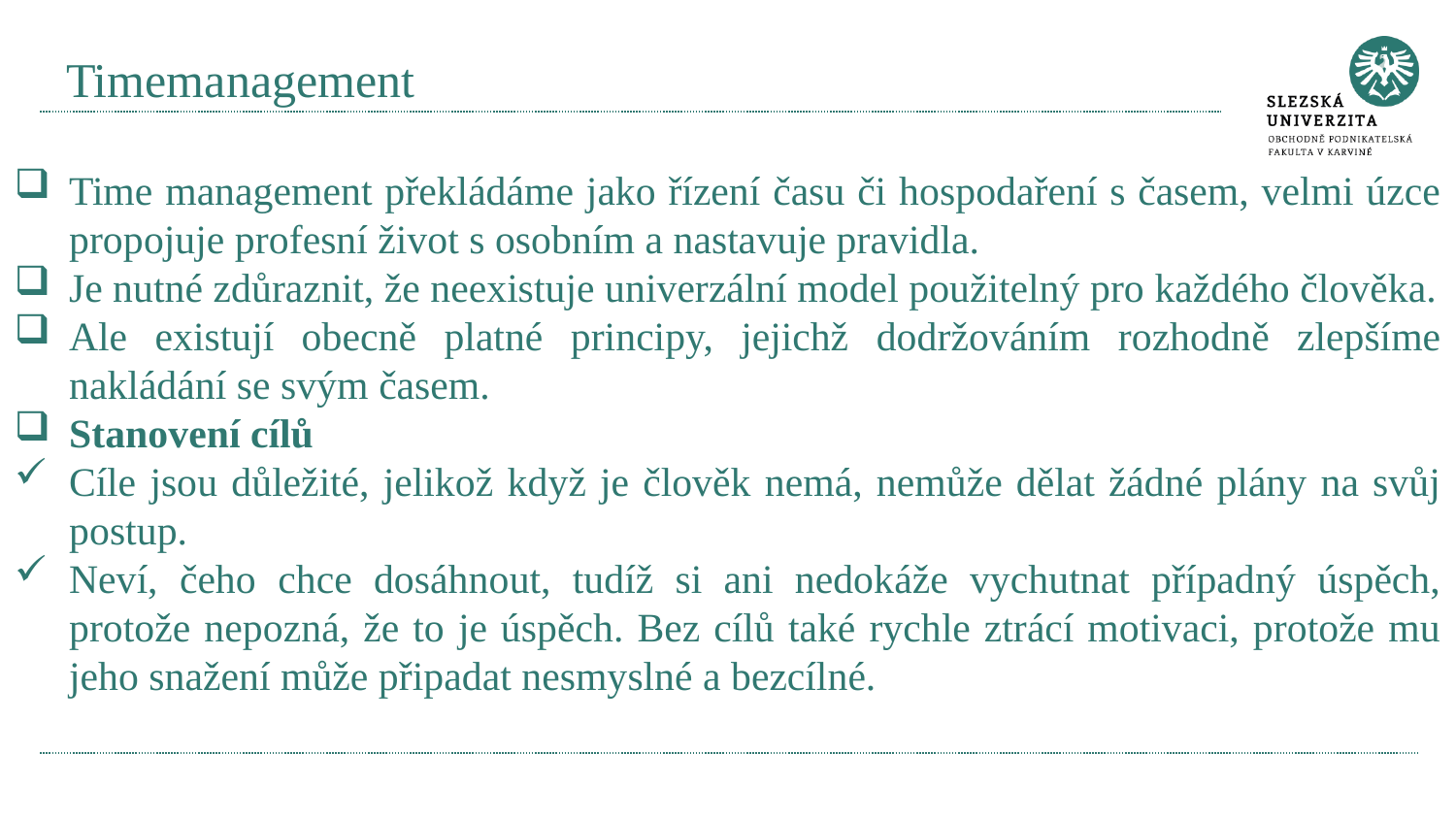

# Timemanagement
Time management překládáme jako řízení času či hospodaření s časem, velmi úzce propojuje profesní život s osobním a nastavuje pravidla.
Je nutné zdůraznit, že neexistuje univerzální model použitelný pro každého člověka.
Ale existují obecně platné principy, jejichž dodržováním rozhodně zlepšíme nakládání se svým časem.
Stanovení cílů
Cíle jsou důležité, jelikož když je člověk nemá, nemůže dělat žádné plány na svůj postup.
Neví, čeho chce dosáhnout, tudíž si ani nedokáže vychutnat případný úspěch, protože nepozná, že to je úspěch. Bez cílů také rychle ztrácí motivaci, protože mu jeho snažení může připadat nesmyslné a bezcílné.